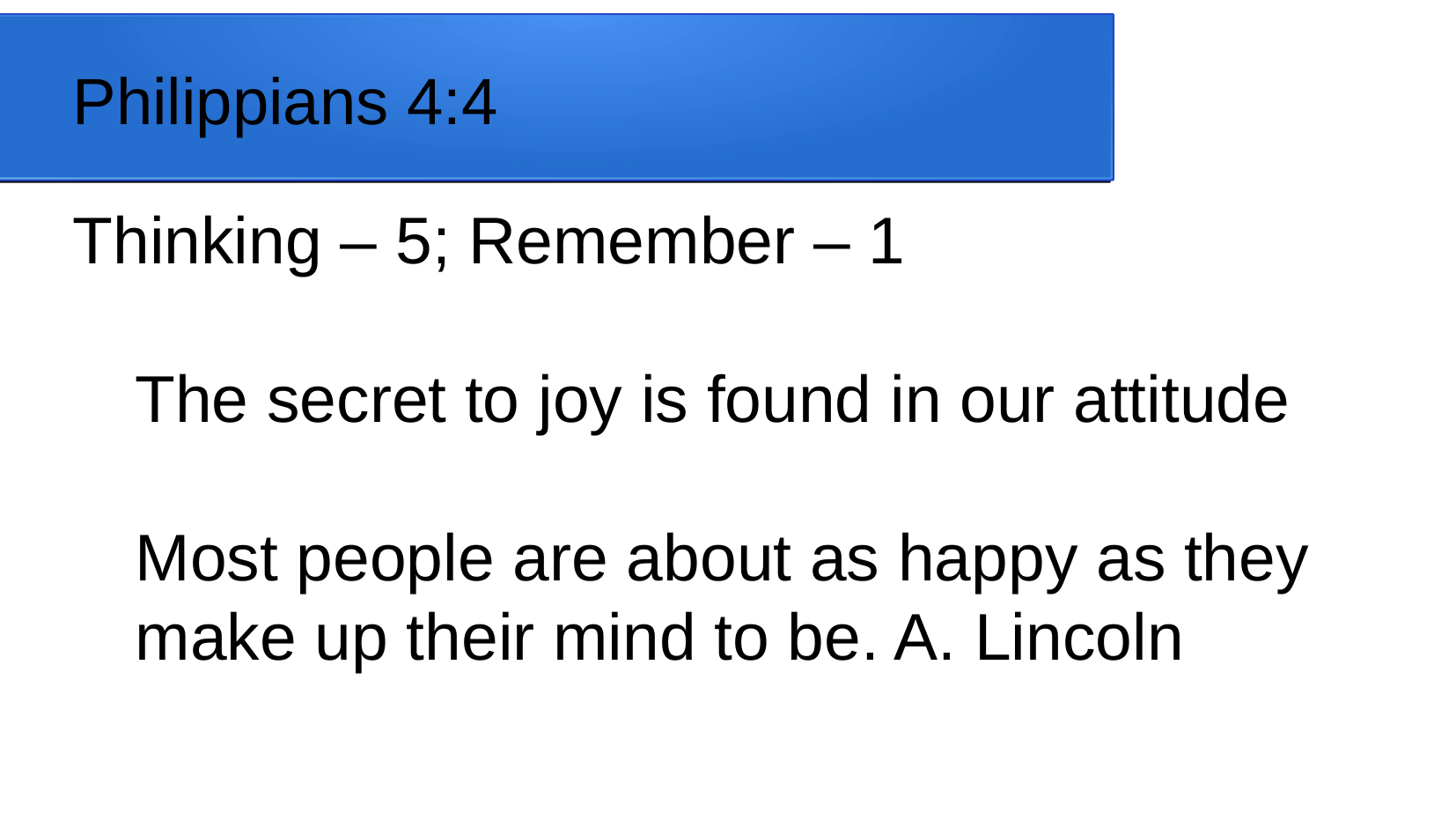

Philippians 4:4
Thinking – 5; Remember – 1

The secret to joy is found in our attitude

Most people are about as happy as they make up their mind to be. A. Lincoln